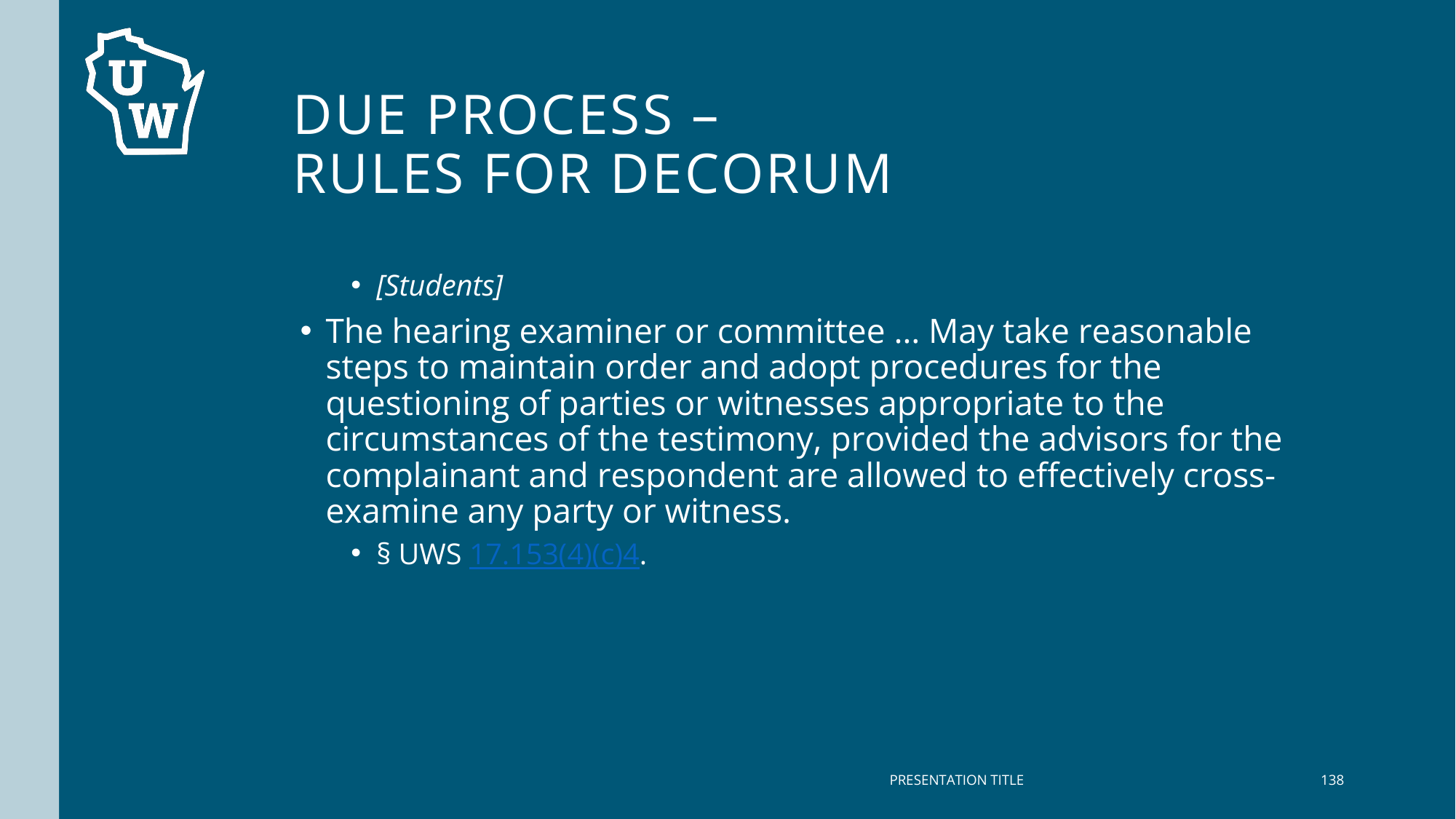

# Due Process – Rules for decorum
[Students]
The hearing examiner or committee … May take reasonable steps to maintain order and adopt procedures for the questioning of parties or witnesses appropriate to the circumstances of the testimony, provided the advisors for the complainant and respondent are allowed to effectively cross-examine any party or witness.
§ UWS 17.153(4)(c)4.
PRESENTATION TITLE
138